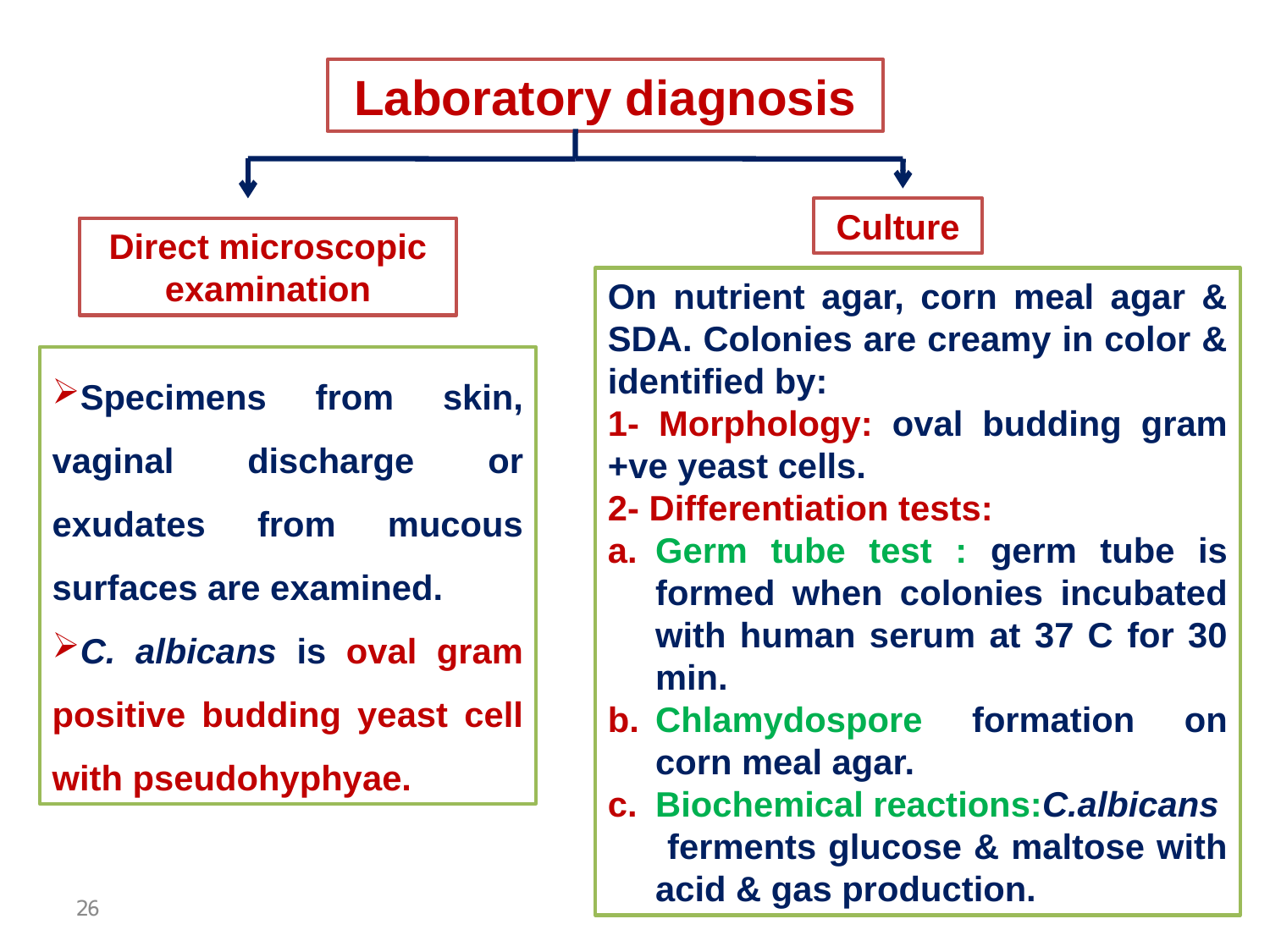

Laboratory diagnosis
Culture
Direct microscopic examination
On nutrient agar, corn meal agar & SDA. Colonies are creamy in color & identified by:
1- Morphology: oval budding gram +ve yeast cells.
2- Differentiation tests:
Germ tube test : germ tube is formed when colonies incubated with human serum at 37 C for 30 min.
Chlamydospore formation on corn meal agar.
Biochemical reactions:C.albicans
     ferments glucose & maltose with acid & gas production.
Specimens from skin, vaginal discharge or exudates from mucous surfaces are examined.
C. albicans is oval gram positive budding yeast cell with pseudohyphyae.
26